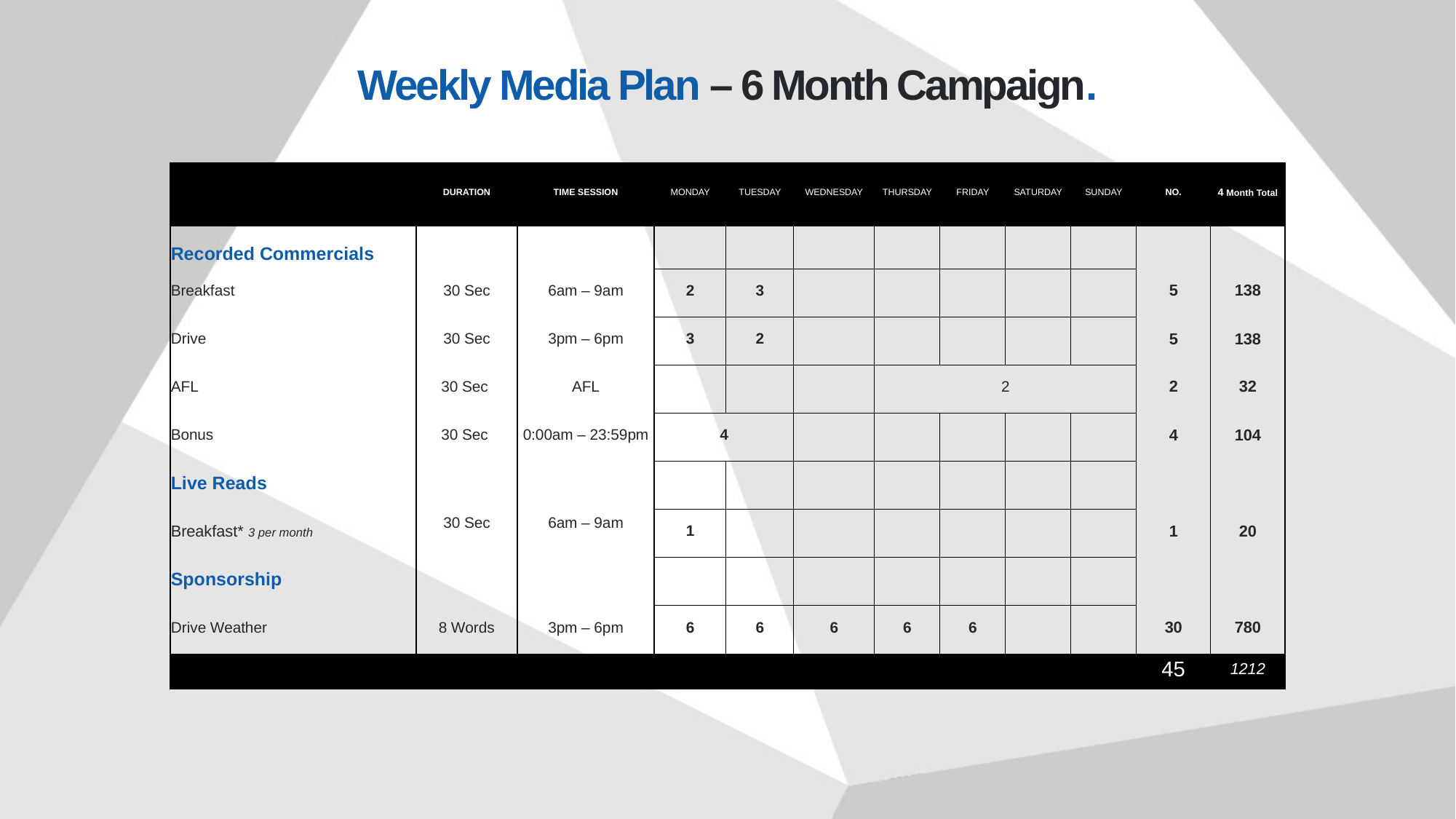

Weekly Media Plan – 6 Month Campaign.
|  | DURATION | TIME SESSION | MONDAY | TUESDAY | WEDNESDAY | THURSDAY | FRIDAY | SATURDAY | SUNDAY | NO. | 4 Month Total |
| --- | --- | --- | --- | --- | --- | --- | --- | --- | --- | --- | --- |
| Recorded Commercials |  |  |  |  |  |  |  |  |  |  |  |
| Breakfast | 30 Sec | 6am – 9am | 2 | 3 |  |  |  |  |  | 5 | 138 |
| Drive | 30 Sec | 3pm – 6pm | 3 | 2 |  |  |  |  |  | 5 | 138 |
| AFL | 30 Sec | AFL |  |  |  | 2 |  |  |  | 2 | 32 |
| Bonus | 30 Sec | 0:00am – 23:59pm | 4 |  |  |  |  |  |  | 4 | 104 |
| Live Reads |  |  |  |  |  |  |  |  |  |  |  |
| Breakfast\* 3 per month | 30 Sec | 6am – 9am | 1 |  |  |  |  |  |  | 1 | 20 |
| Sponsorship |  |  |  |  |  |  |  |  |  |  |  |
| Drive Weather | 8 Words | 3pm – 6pm | 6 | 6 | 6 | 6 | 6 |  |  | 30 | 780 |
|  |  |  |  |  |  |  |  |  |  | 45 | 1212 |